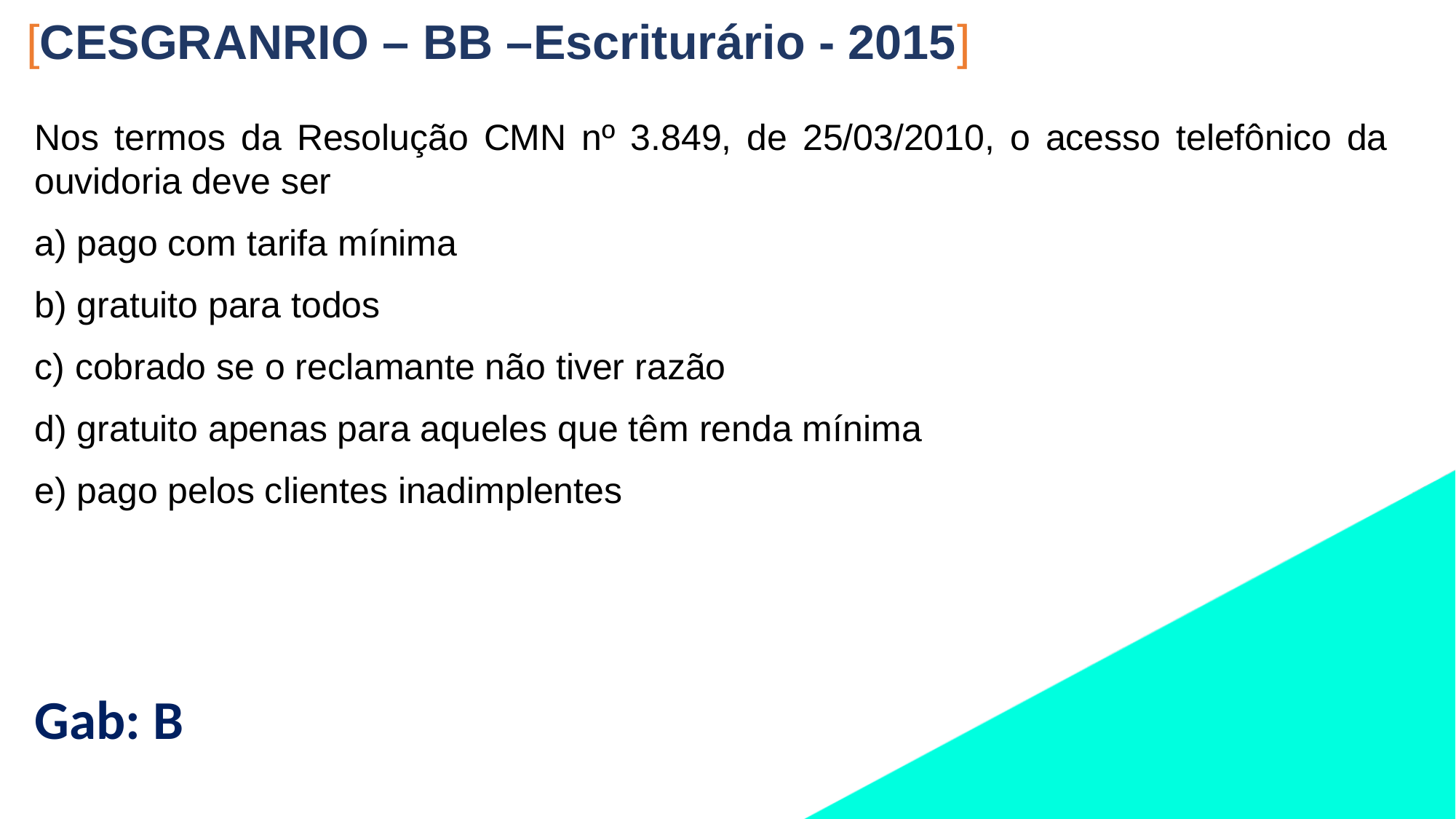

[CESGRANRIO – BB –Escriturário - 2015]
Nos termos da Resolução CMN nº 3.849, de 25/03/2010, o acesso telefônico da ouvidoria deve ser
a) pago com tarifa mínima
b) gratuito para todos
c) cobrado se o reclamante não tiver razão
d) gratuito apenas para aqueles que têm renda mínima
e) pago pelos clientes inadimplentes
Gab: B